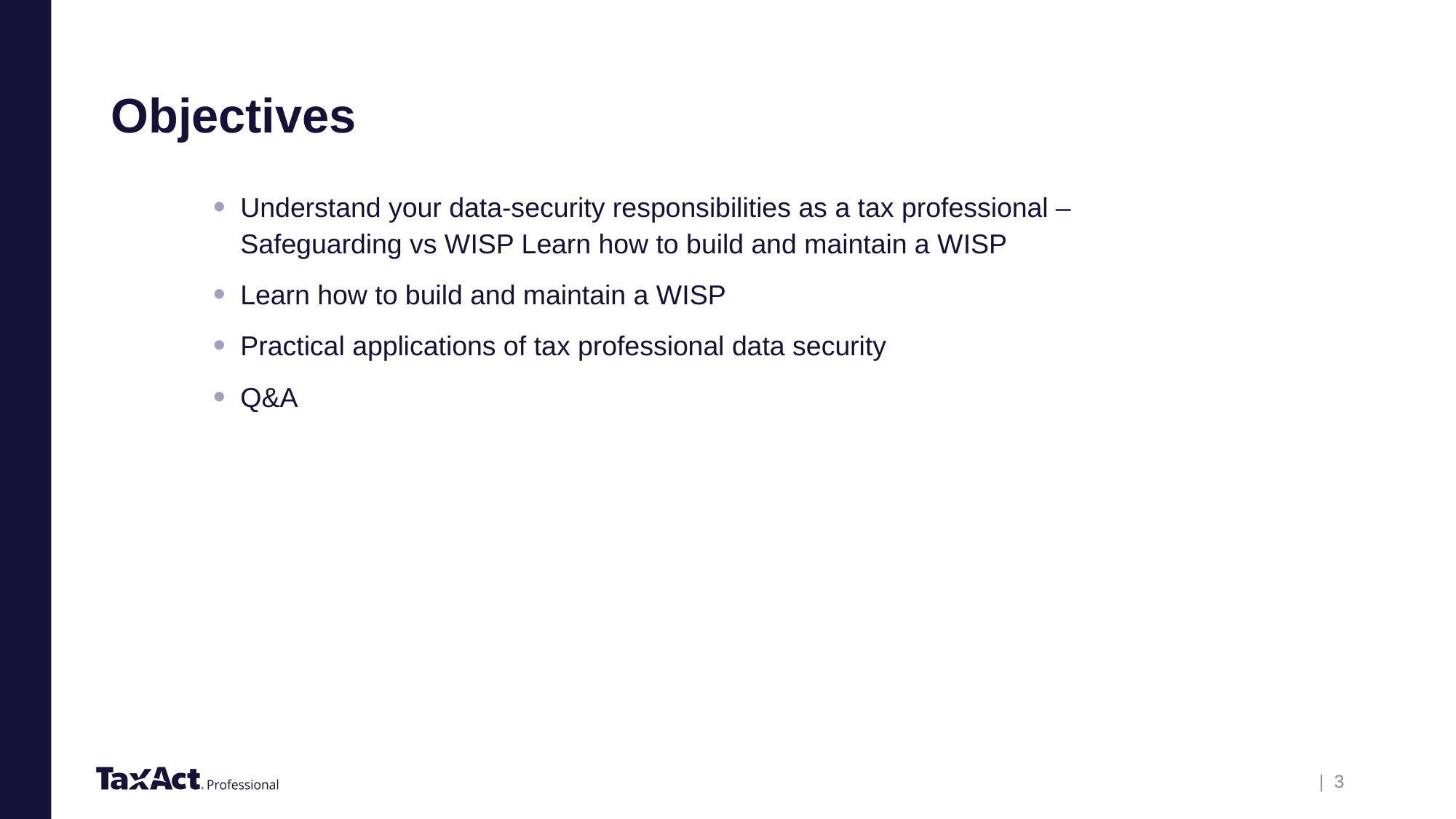

# Objectives
Understand your data-security responsibilities as a tax professional – Safeguarding vs WISP Learn how to build and maintain a WISP
Learn how to build and maintain a WISP
Practical applications of tax professional data security
Q&A
|  3